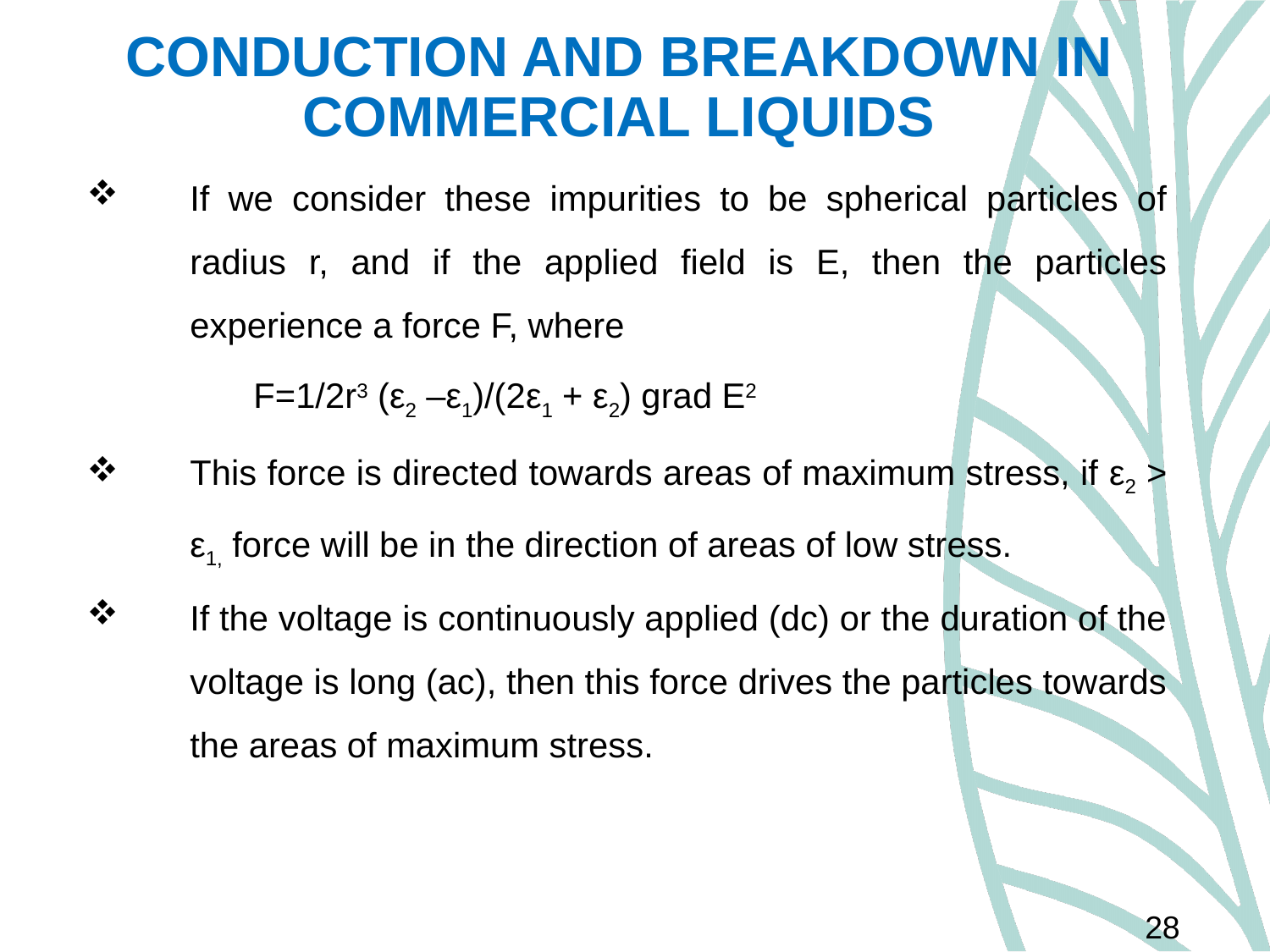

# CONDUCTION AND BREAKDOWN IN COMMERCIAL LIQUIDS

If we consider these impurities to be spherical particles of radius r, and if the applied field is E, then the particles experience a force F, where
			F=1/2r3 (ε2 –ε1)/(2ε1 + ε2) grad E2
This force is directed towards areas of maximum stress, if ε2 > ε1, force will be in the direction of areas of low stress.
If the voltage is continuously applied (dc) or the duration of the voltage is long (ac), then this force drives the particles towards the areas of maximum stress.

28